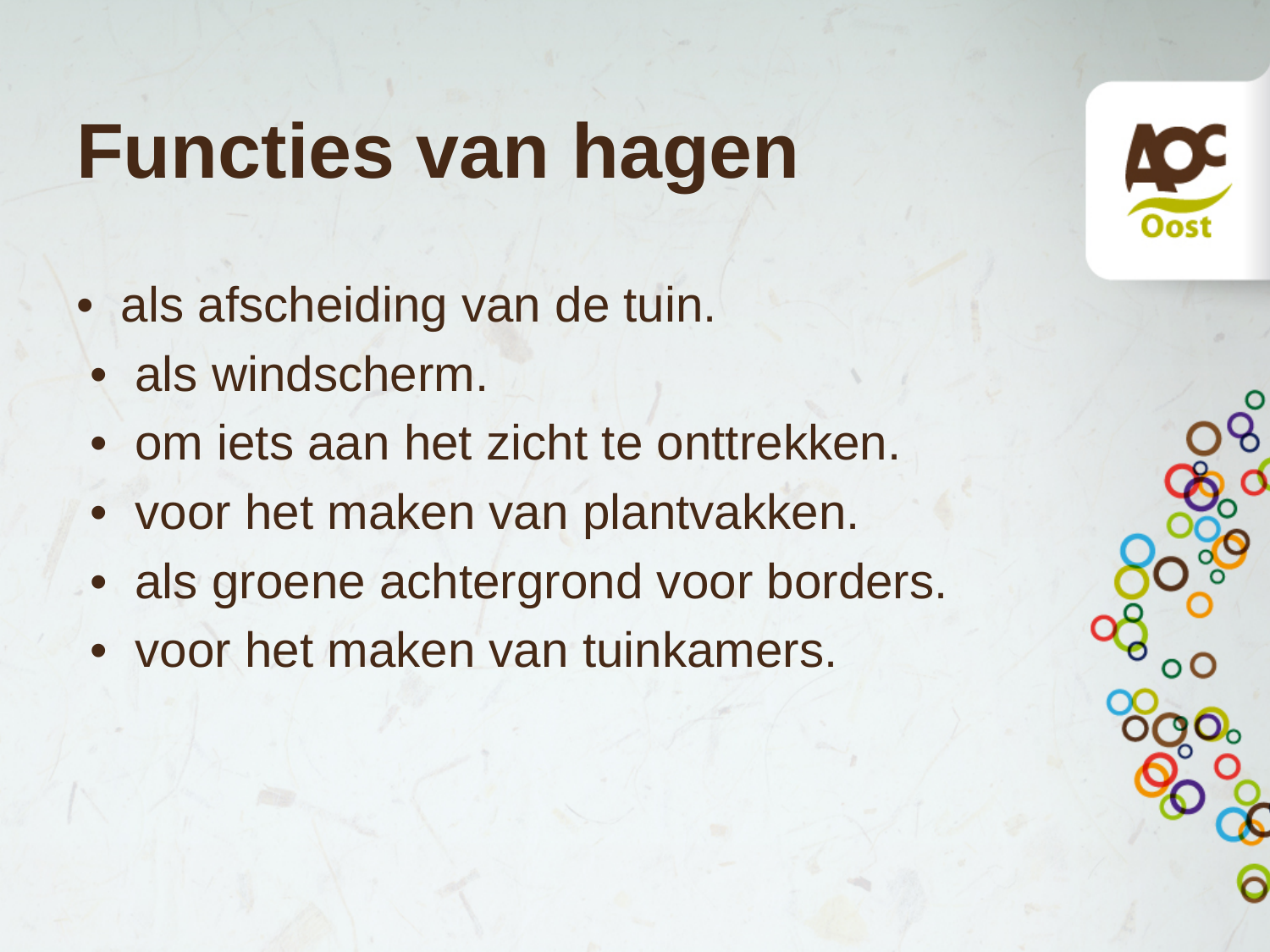

# Functies van hagen
•  als afscheiding van de tuin.
 •  als windscherm.
 •  om iets aan het zicht te onttrekken.
 •  voor het maken van plantvakken.
 •  als groene achtergrond voor borders.
 •  voor het maken van tuinkamers.